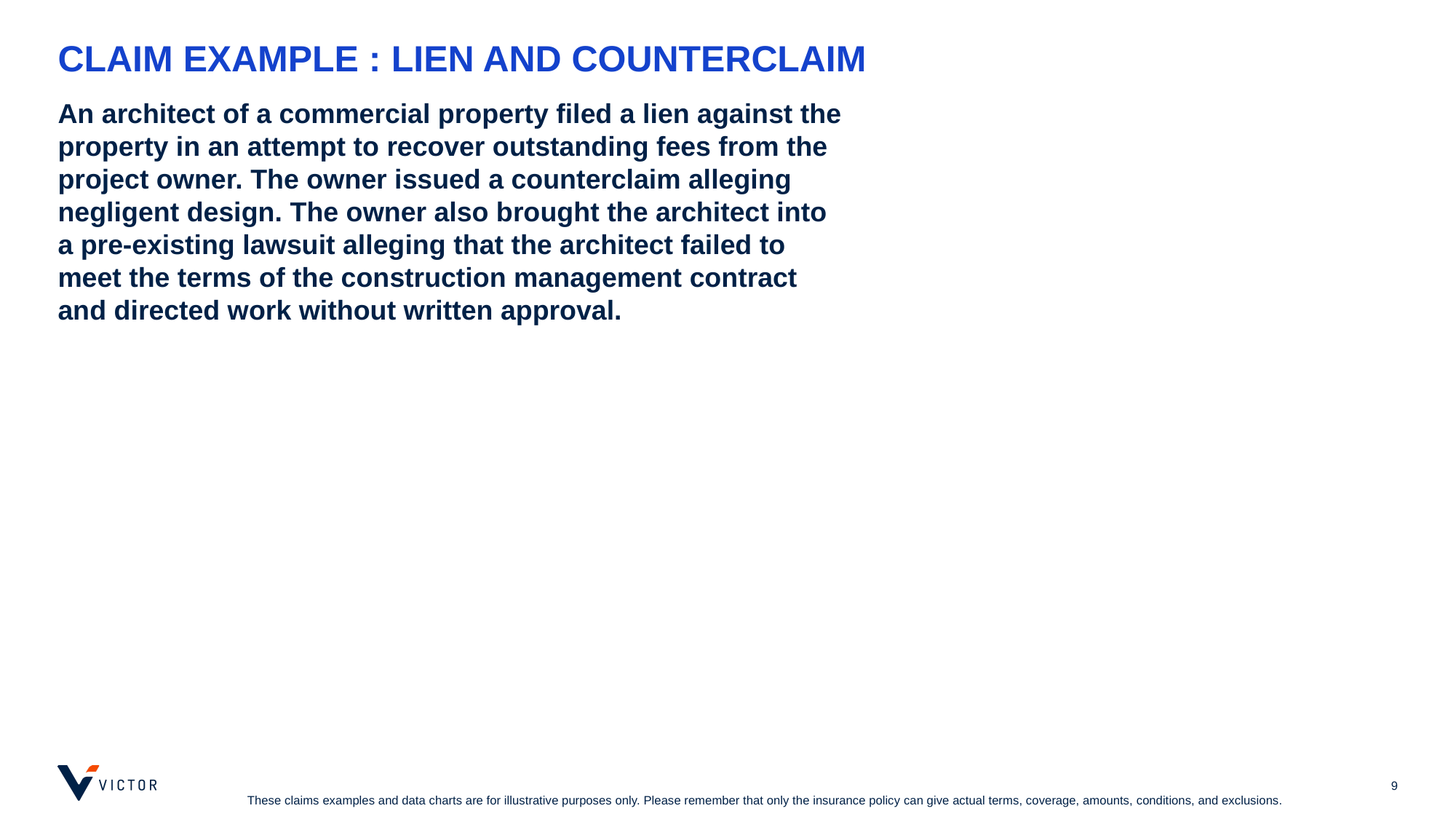

# CLAIM EXAMPLE : LIEN AND COUNTERCLAIM
An architect of a commercial property filed a lien against the property in an attempt to recover outstanding fees from the project owner. The owner issued a counterclaim alleging negligent design. The owner also brought the architect into a pre-existing lawsuit alleging that the architect failed to meet the terms of the construction management contract and directed work without written approval.
9
These claims examples and data charts are for illustrative purposes only. Please remember that only the insurance policy can give actual terms, coverage, amounts, conditions, and exclusions.